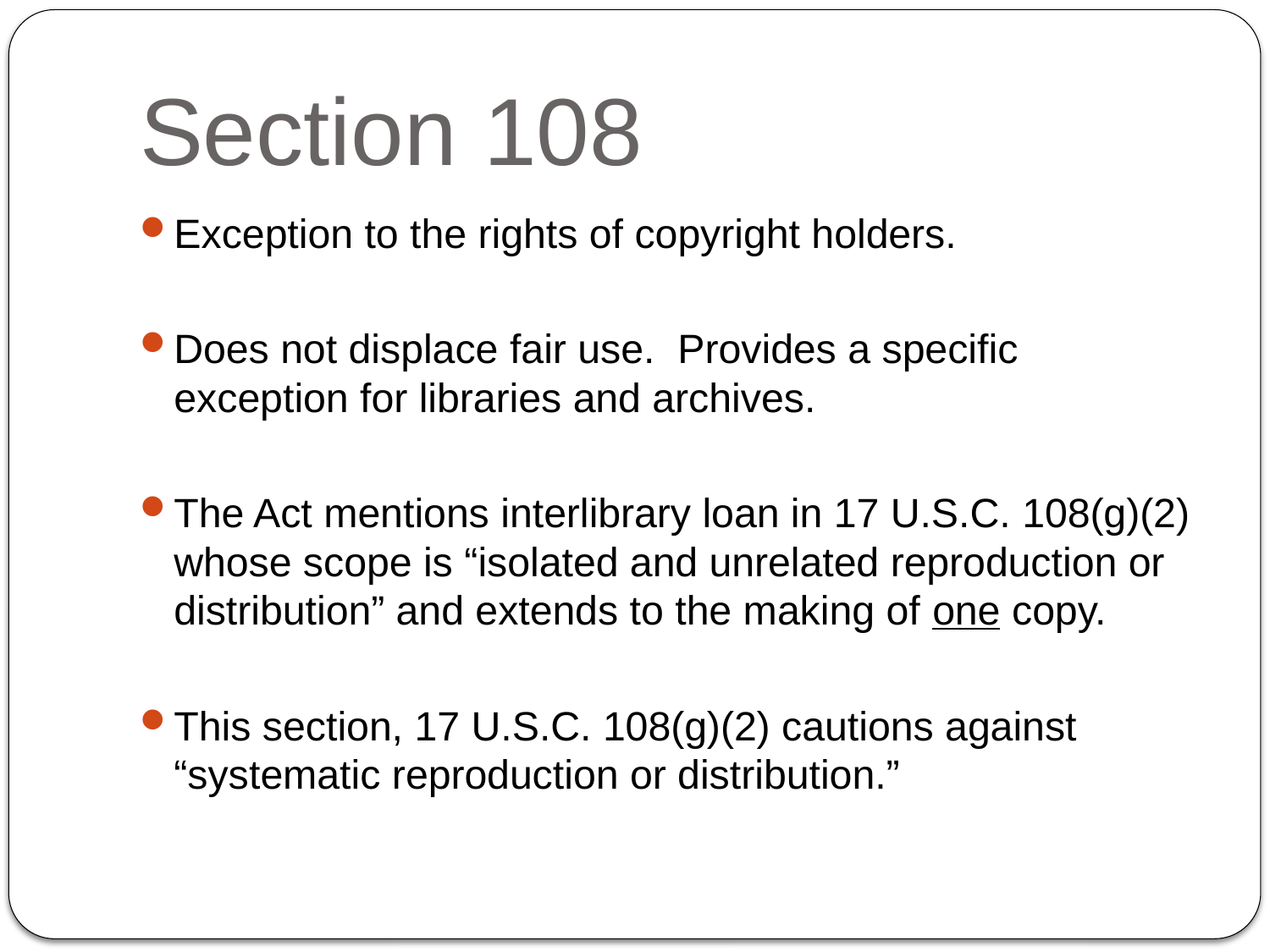

# Section 108
Exception to the rights of copyright holders.

Does not displace fair use.  Provides a specific exception for libraries and archives.

The Act mentions interlibrary loan in 17 U.S.C. 108(g)(2) whose scope is “isolated and unrelated reproduction or distribution” and extends to the making of one copy.

This section, 17 U.S.C. 108(g)(2) cautions against “systematic reproduction or distribution.”